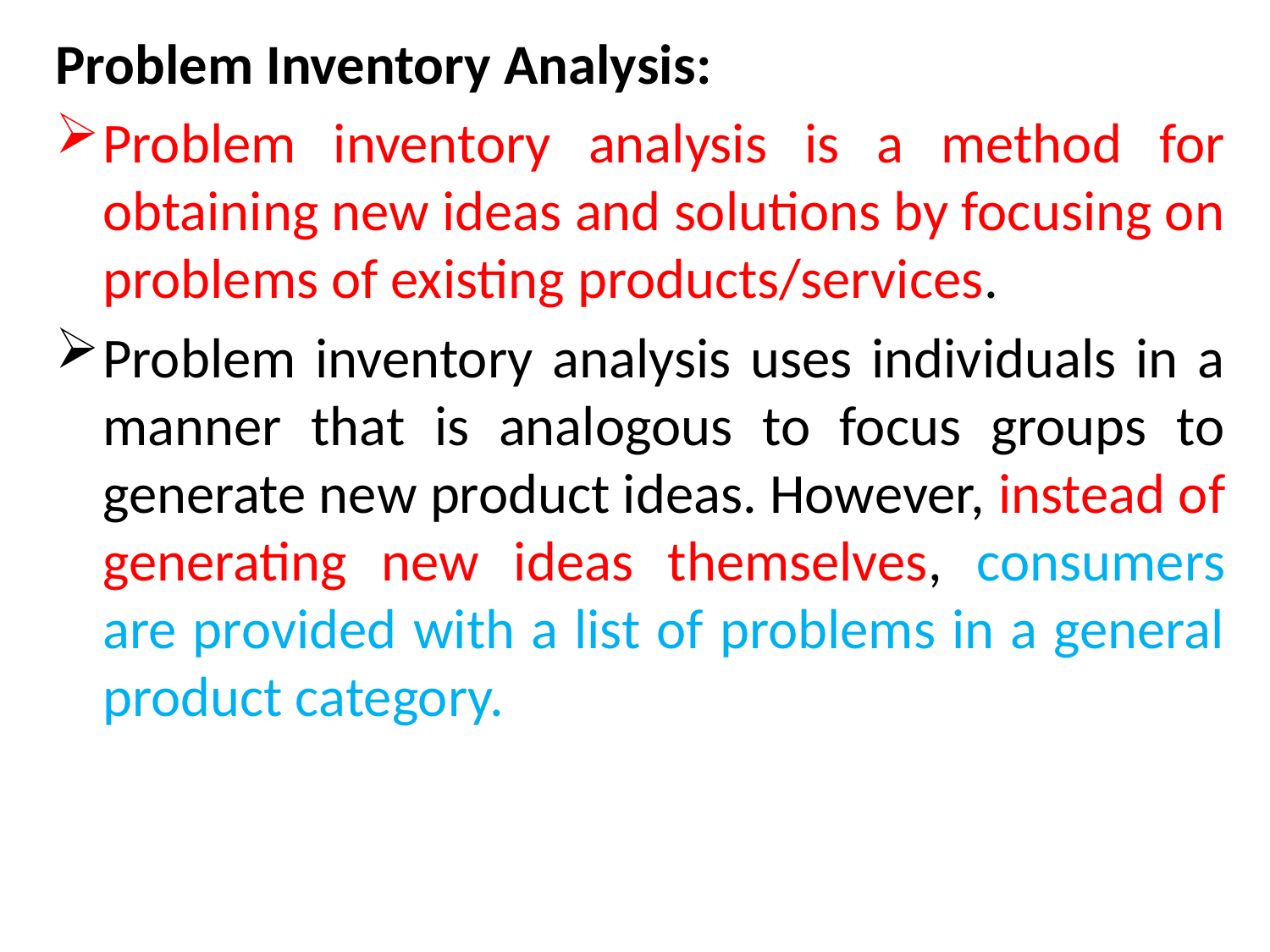

Problem Inventory Analysis:
Problem inventory analysis is a method for obtaining new ideas and solutions by focusing on problems of existing products/services.
Problem inventory analysis uses individuals in a manner that is analogous to focus groups to generate new product ideas. However, instead of generating new ideas themselves, consumers are provided with a list of problems in a general product category.